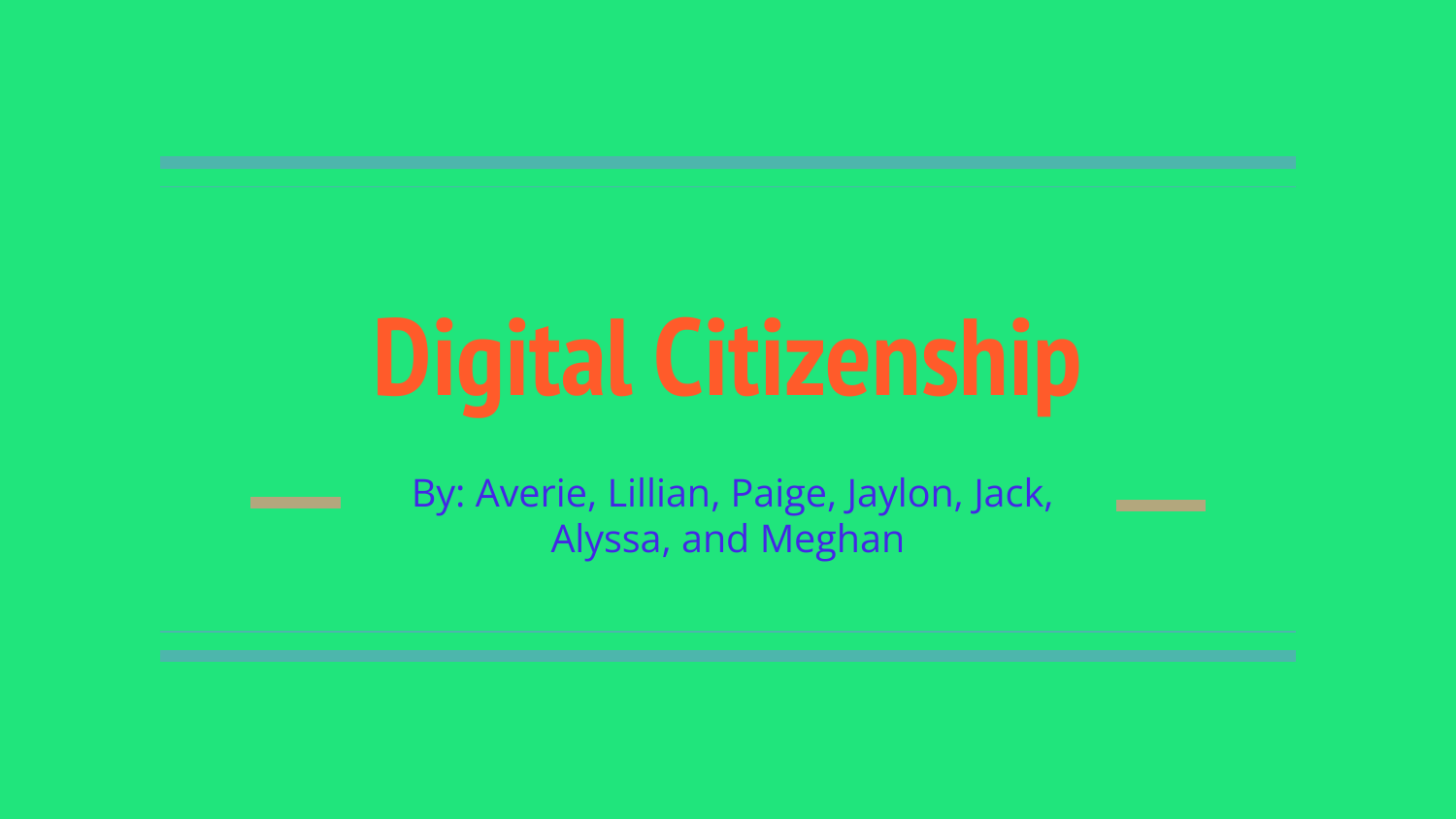

# Digital Citizenship
 By: Averie, Lillian, Paige, Jaylon, Jack, Alyssa, and Meghan